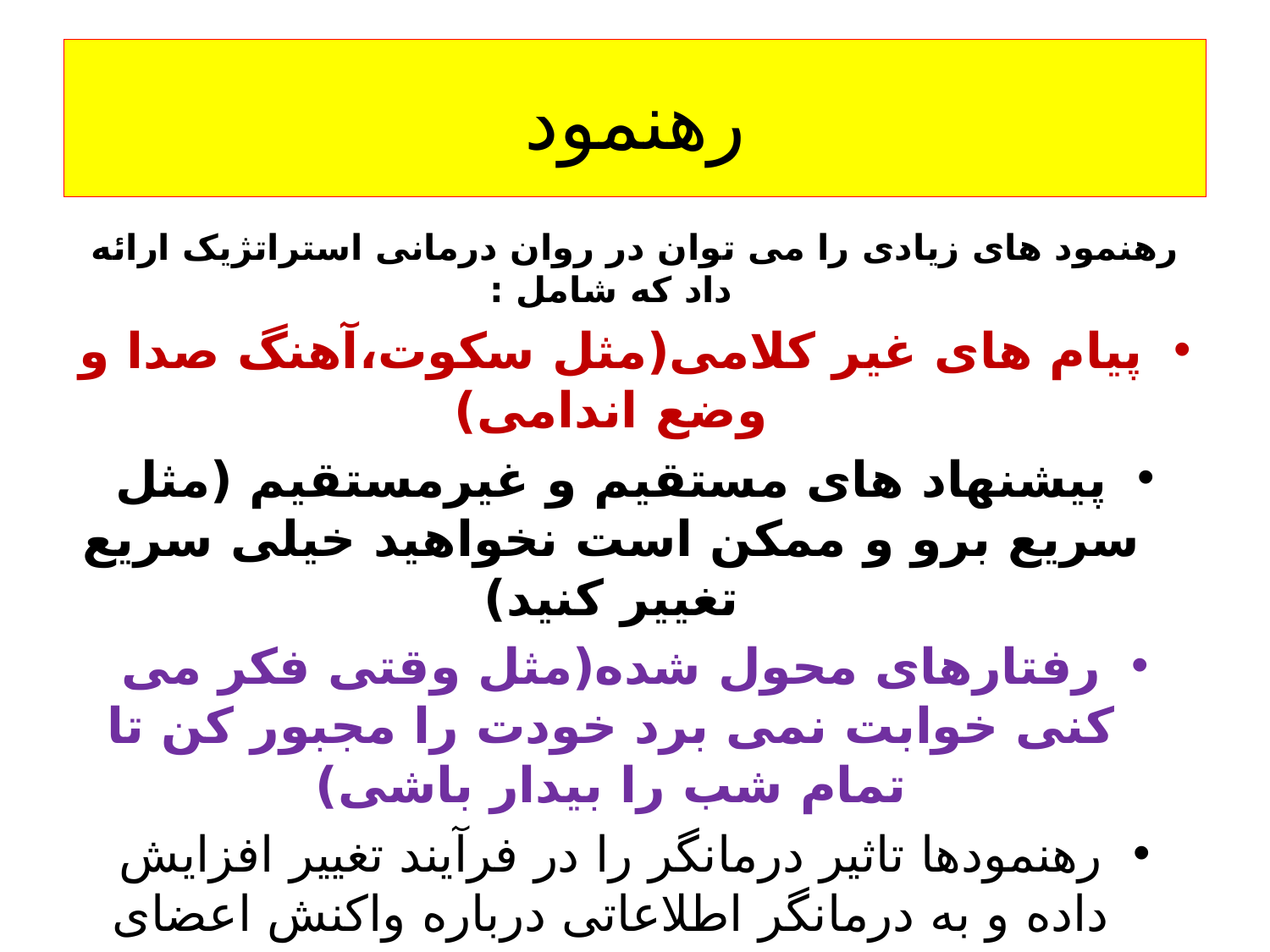

# رهنمود
رهنمود های زیادی را می توان در روان درمانی استراتژیک ارائه داد که شامل :
پیام های غیر کلامی(مثل سکوت،آهنگ صدا و وضع اندامی)
پیشنهاد های مستقیم و غیرمستقیم (مثل سریع برو و ممکن است نخواهید خیلی سریع تغییر کنید)
رفتارهای محول شده(مثل وقتی فکر می کنی خوابت نمی برد خودت را مجبور کن تا تمام شب را بیدار باشی)
رهنمودها تاثیر درمانگر را در فرآیند تغییر افزایش داده و به درمانگر اطلاعاتی درباره واکنش اعضای خانواده به تغییرات پیشنهادی، ارائه می دهد.